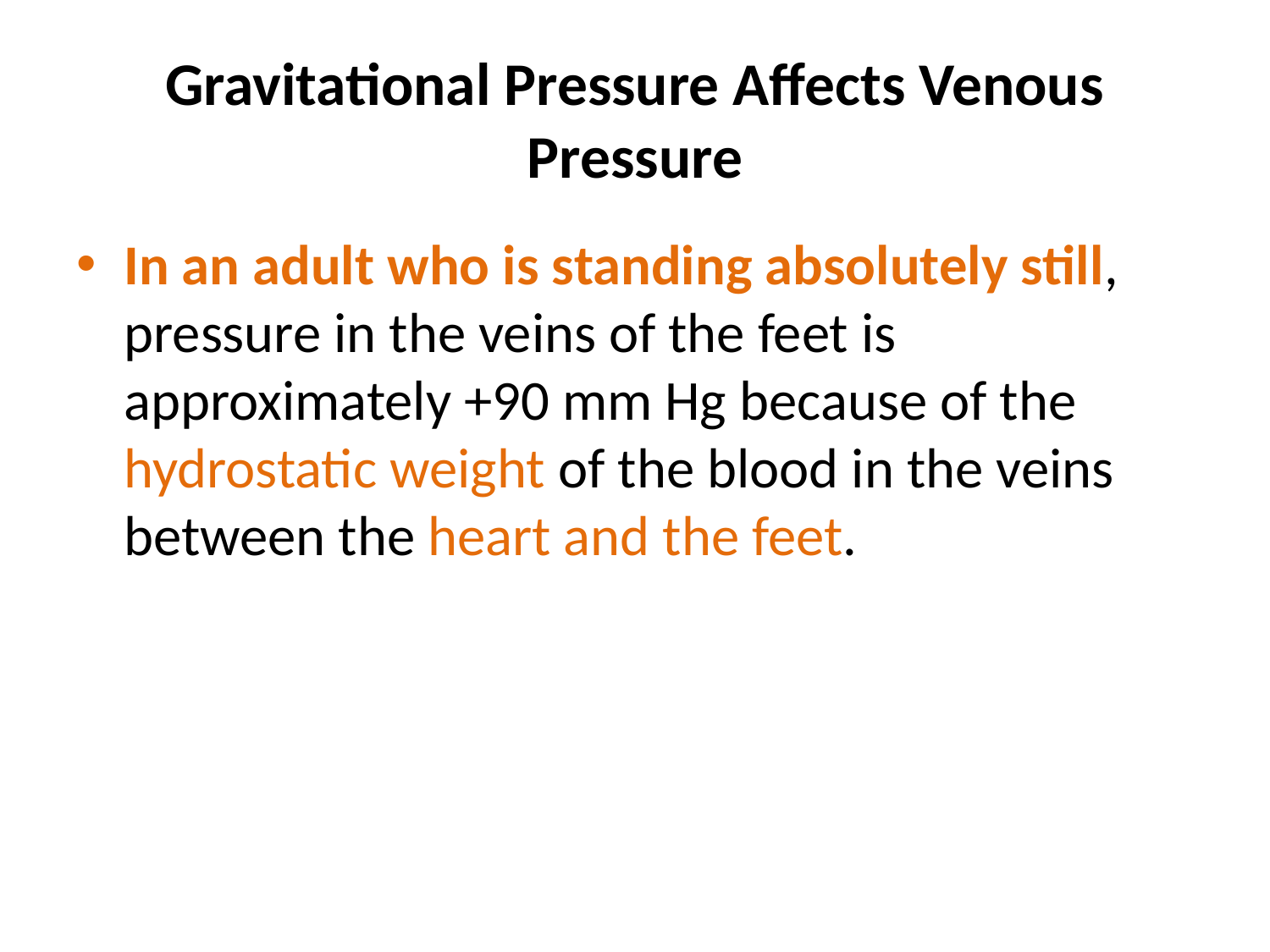

# Gravitational Pressure Affects Venous Pressure
In an adult who is standing absolutely still, pressure in the veins of the feet is approximately +90 mm Hg because of the hydrostatic weight of the blood in the veins between the heart and the feet.